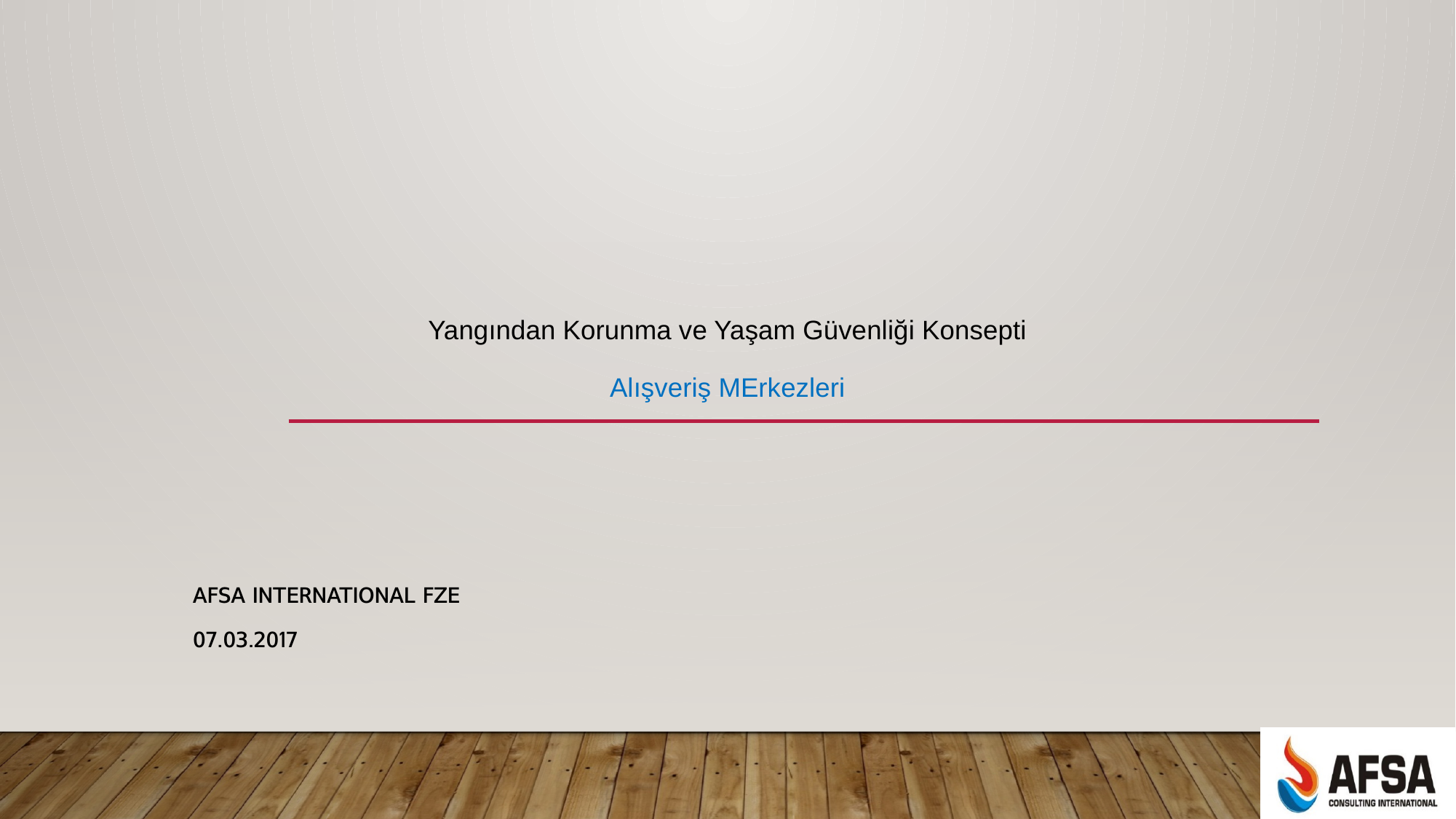

# Yangından Korunma ve Yaşam Güvenliği Konsepti Alışveriş MErkezleri

AFSA INTERNATIONAL FZE
07.03.2017